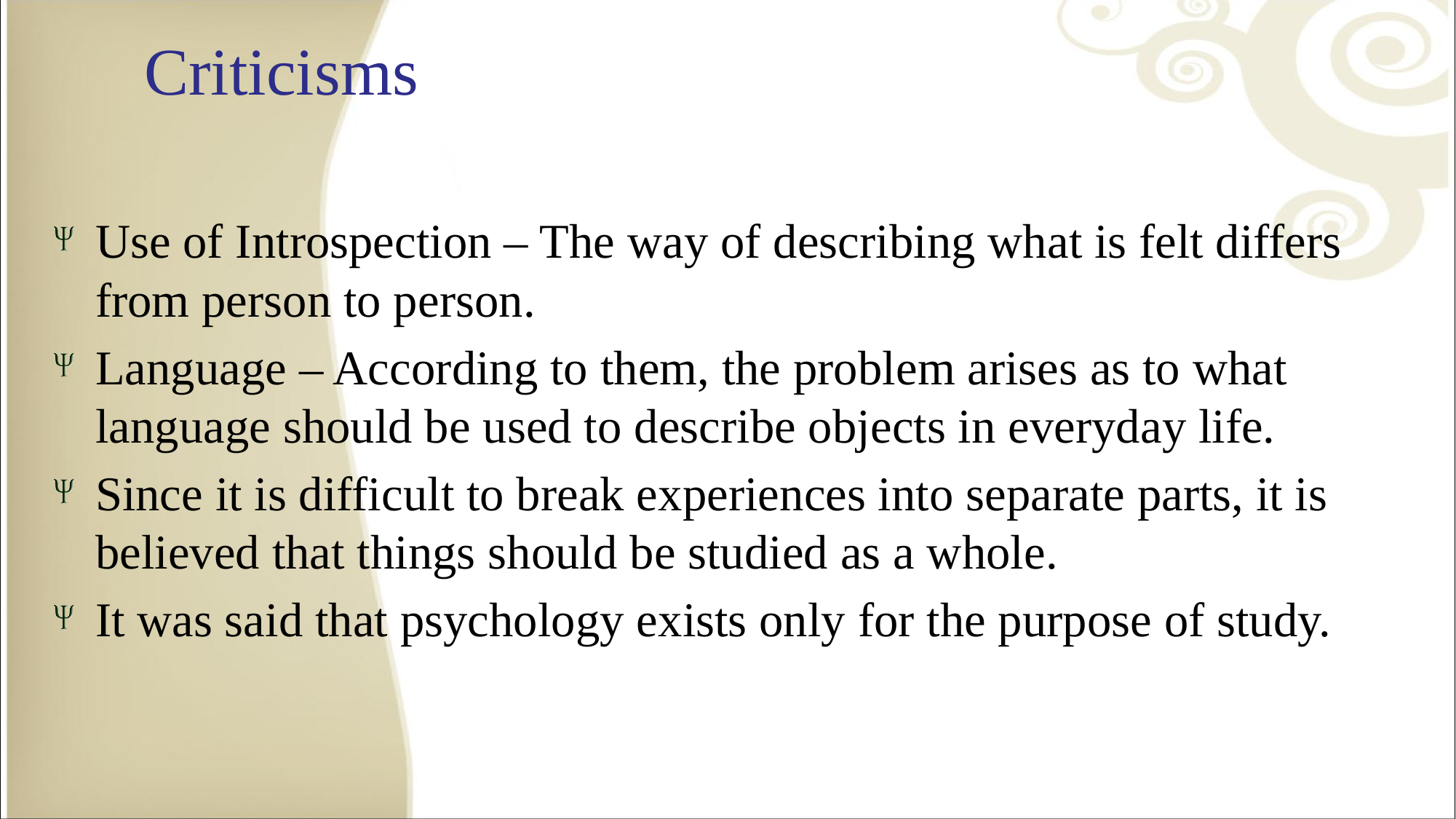

# Criticisms

Use of Introspection – The way of describing what is felt differs from person to person.
Language – According to them, the problem arises as to what language should be used to describe objects in everyday life.
Since it is difficult to break experiences into separate parts, it is believed that things should be studied as a whole.
It was said that psychology exists only for the purpose of study.